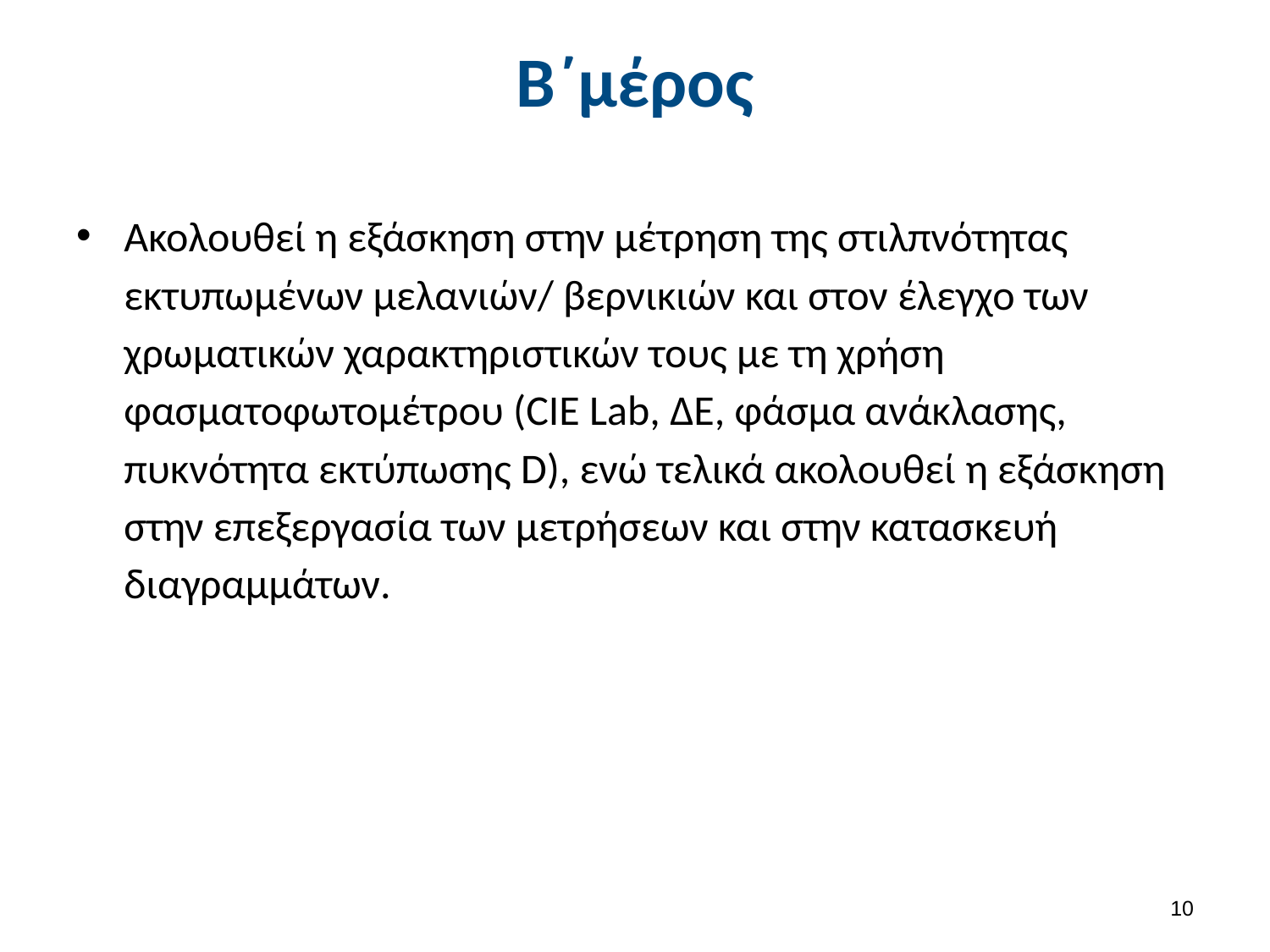

Β΄μέρος
Ακολουθεί η εξάσκηση στην μέτρηση της στιλπνότητας εκτυπωμένων μελανιών/ βερνικιών και στον έλεγχο των χρωματικών χαρακτηριστικών τους με τη χρήση φασματοφωτομέτρου (CIE Lab, ΔΕ, φάσμα ανάκλασης, πυκνότητα εκτύπωσης D), ενώ τελικά ακολουθεί η εξάσκηση στην επεξεργασία των μετρήσεων και στην κατασκευή διαγραμμάτων.

10